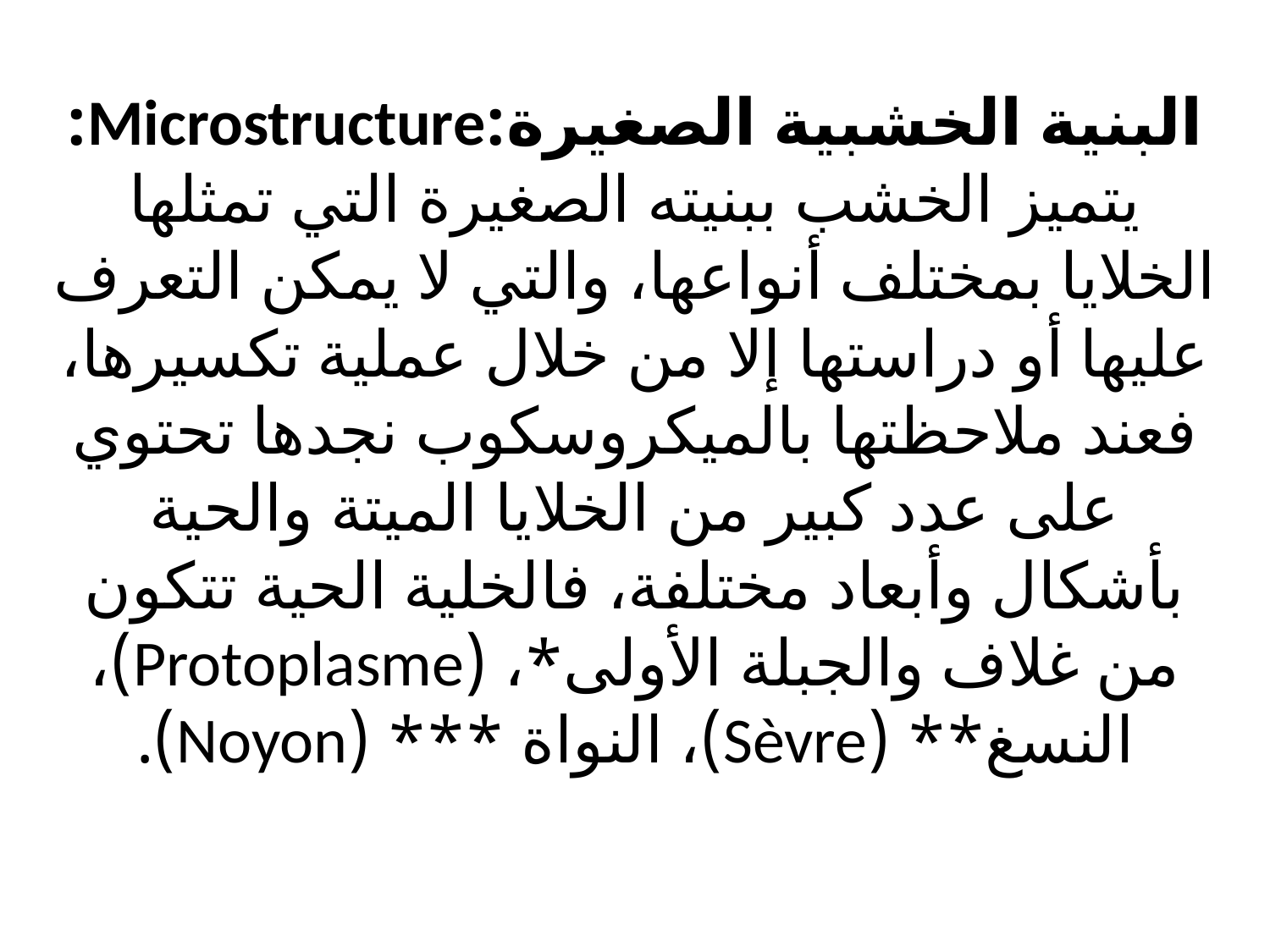

# البنية الخشبية الصغيرة:Microstructure: يتميز الخشب ببنيته الصغيرة التي تمثلها الخلايا بمختلف أنواعها، والتي لا يمكن التعرف عليها أو دراستها إلا من خلال عملية تكسيرها، فعند ملاحظتها بالميكروسكوب نجدها تحتوي على عدد كبير من الخلايا الميتة والحية بأشكال وأبعاد مختلفة، فالخلية الحية تتكون من غلاف والجبلة الأولى*، (Protoplasme)، النسغ** (Sèvre)، النواة *** (Noyon).